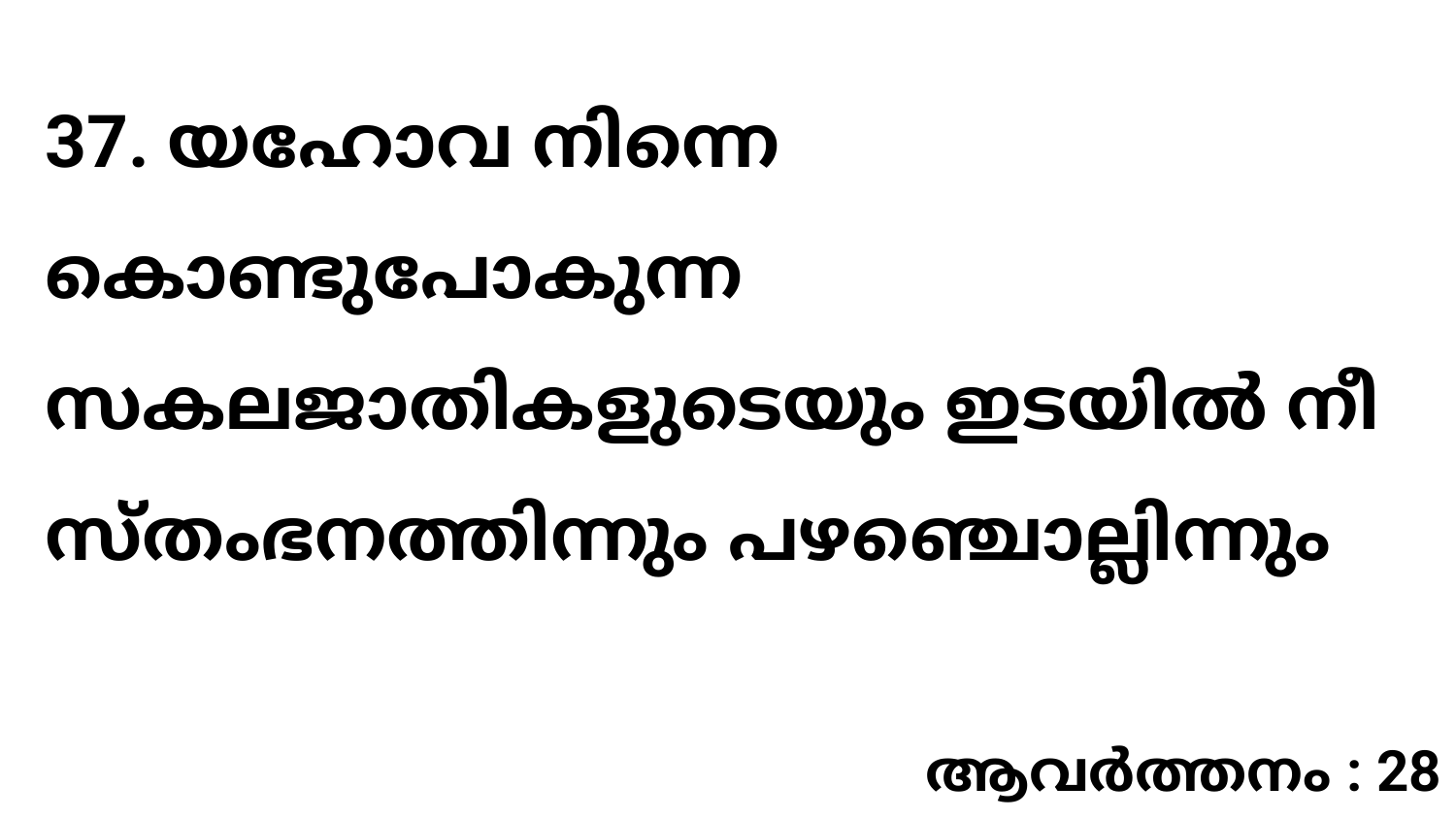

37. യഹോവ നിന്നെ കൊണ്ടുപോകുന്ന സകലജാതികളുടെയും ഇടയിൽ നീ സ്തംഭനത്തിന്നും പഴഞ്ചൊല്ലിന്നും
ആവർത്തനം : 28